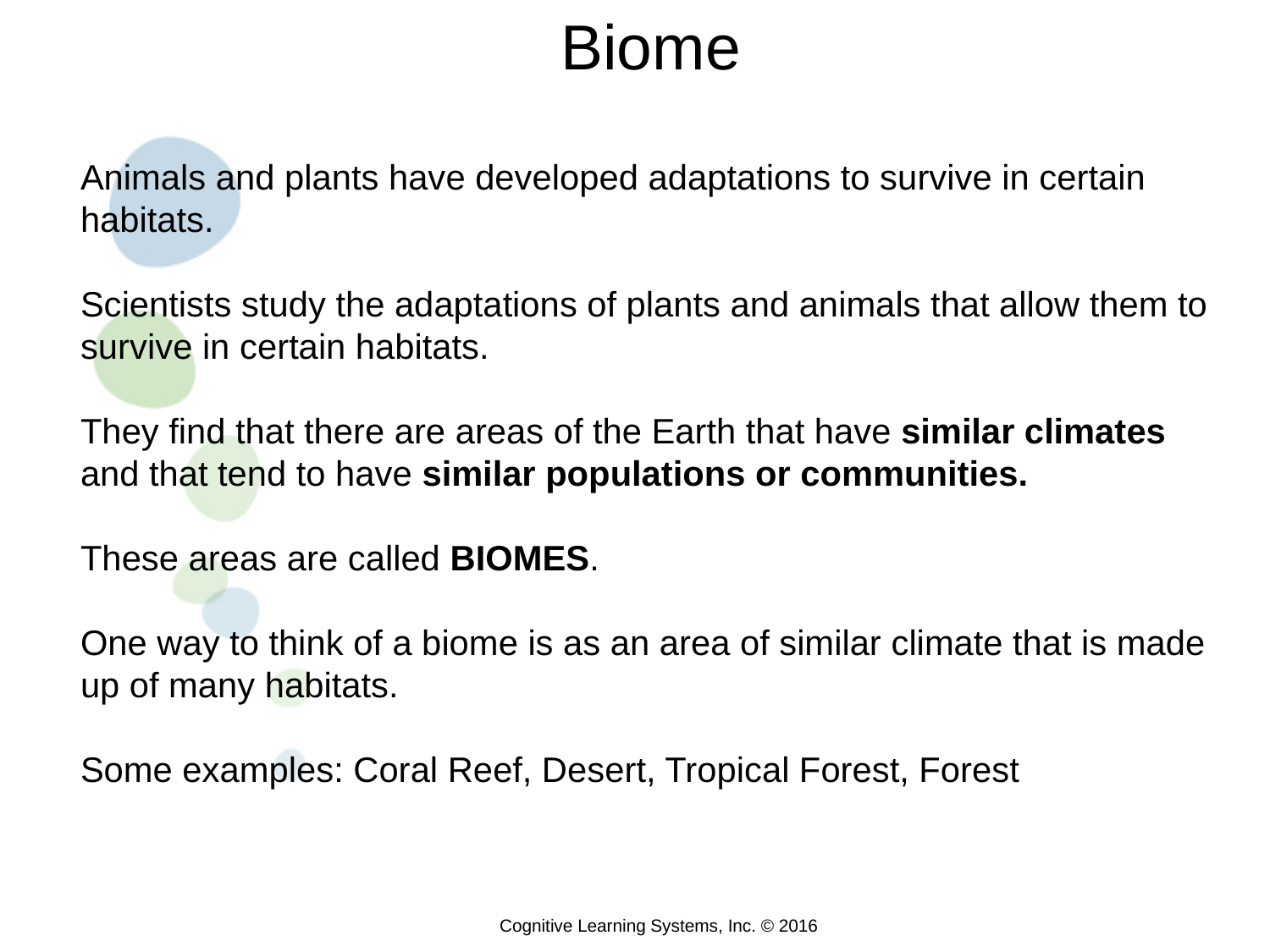

Biome
Animals and plants have developed adaptations to survive in certain habitats.

Scientists study the adaptations of plants and animals that allow them to survive in certain habitats.

They find that there are areas of the Earth that have similar climates and that tend to have similar populations or communities.

These areas are called BIOMES.

One way to think of a biome is as an area of similar climate that is made up of many habitats.

Some examples: Coral Reef, Desert, Tropical Forest, Forest

Cognitive Learning Systems, Inc. © 2016